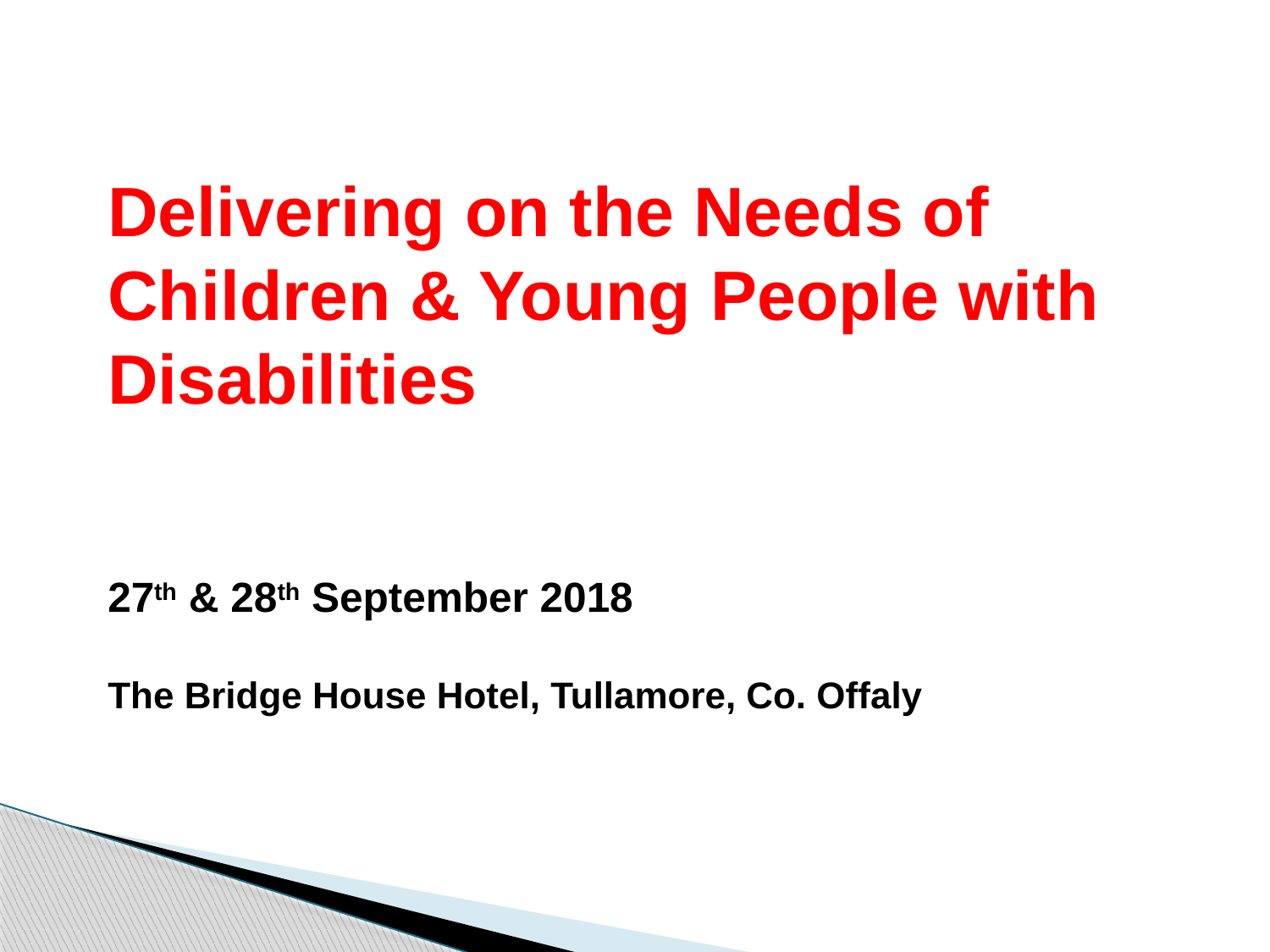

Delivering on the Needs of Children & Young People with Disabilities
27th & 28th September 2018
The Bridge House Hotel, Tullamore, Co. Offaly